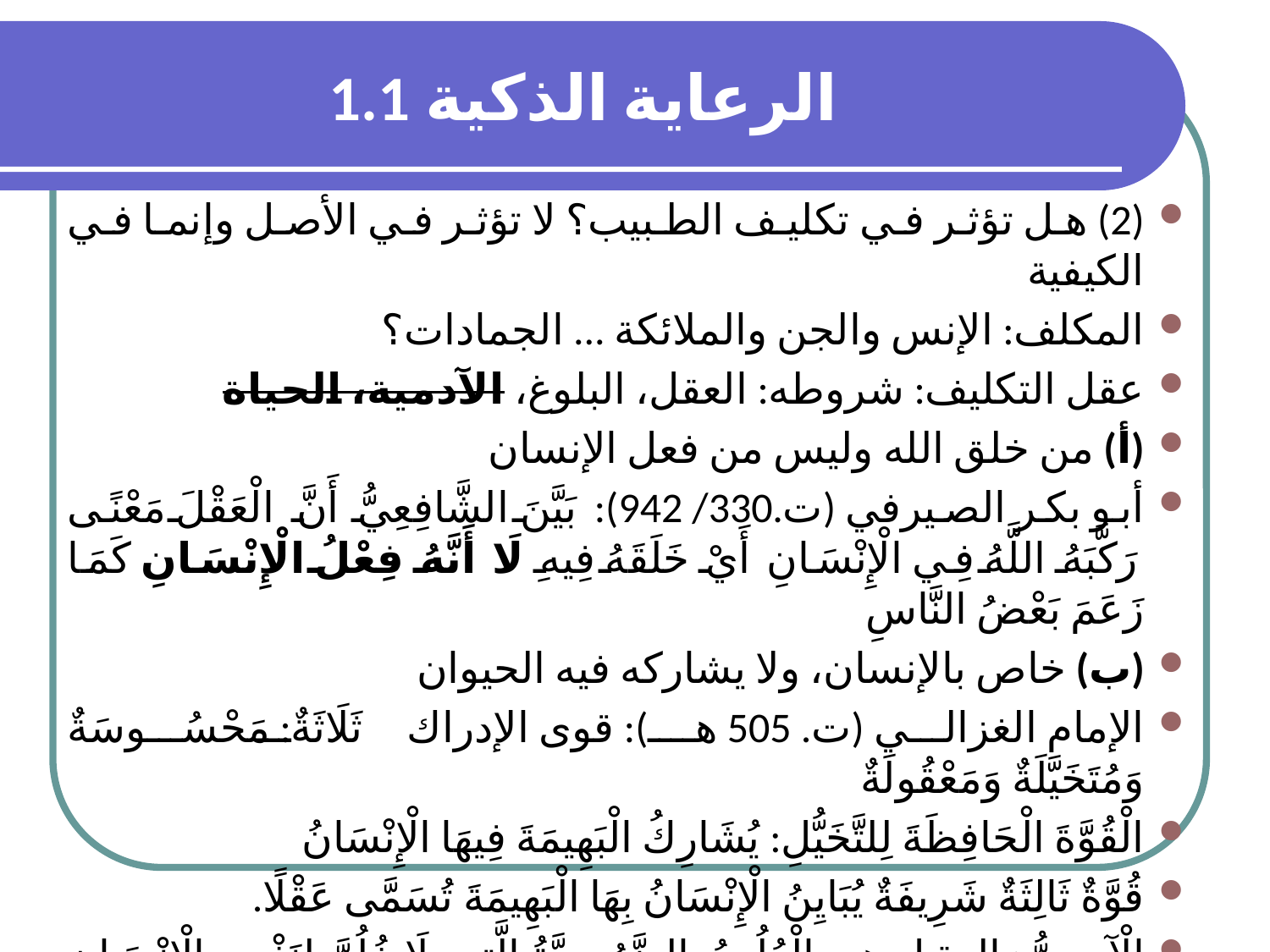

# 1.1 الرعاية الذكية
(2) هل تؤثر في تكليف الطبيب؟ لا تؤثر في الأصل وإنما في الكيفية
المكلف: الإنس والجن والملائكة ... الجمادات؟
عقل التكليف: شروطه: العقل، البلوغ، الآدمية، الحياة
(أ) من خلق الله وليس من فعل الإنسان
أبو بكر الصيرفي (ت.330/ 942): بَيَّنَ الشَّافِعِيُّ أَنَّ الْعَقْلَ مَعْنًى رَكَّبَهُ اللَّهُ فِي الْإِنْسَانِ أَيْ خَلَقَهُ فِيهِ لَا أَنَّهُ فِعْلُ الْإِنْسَانِ كَمَا زَعَمَ بَعْضُ النَّاسِ
(ب) خاص بالإنسان، ولا يشاركه فيه الحيوان
الإمام الغزالي (ت. 505 هـ): قوى الإدراك ثَلَاثَةٌ: مَحْسُوسَةٌ وَمُتَخَيَّلَةٌ وَمَعْقُولَةٌ
الْقُوَّةَ الْحَافِظَةَ لِلتَّخَيُّلِ: يُشَارِكُ الْبَهِيمَةَ فِيهَا الْإِنْسَانُ
قُوَّةٌ ثَالِثَةٌ شَرِيفَةٌ يُبَايِنُ الْإِنْسَانُ بِهَا الْبَهِيمَةَ تُسَمَّى عَقْلًا.
الْآمِدِيُّ: العقل هو الْعُلُومُ الضَّرُورِيَّةُ الَّتِي لَا خُلُوَّ لِنَفْسِ الْإِنْسَانِ عَنْهَا بَعْدَ كَمَالِ آلَةِ الْإِدْرَاكِ وَعَدَمِ أَضْدَادِهَا، وَلَا يُشَارِكُهُ فِيهَا شَيْءٌ مِنْ الْحَيَوَانَاتِ.